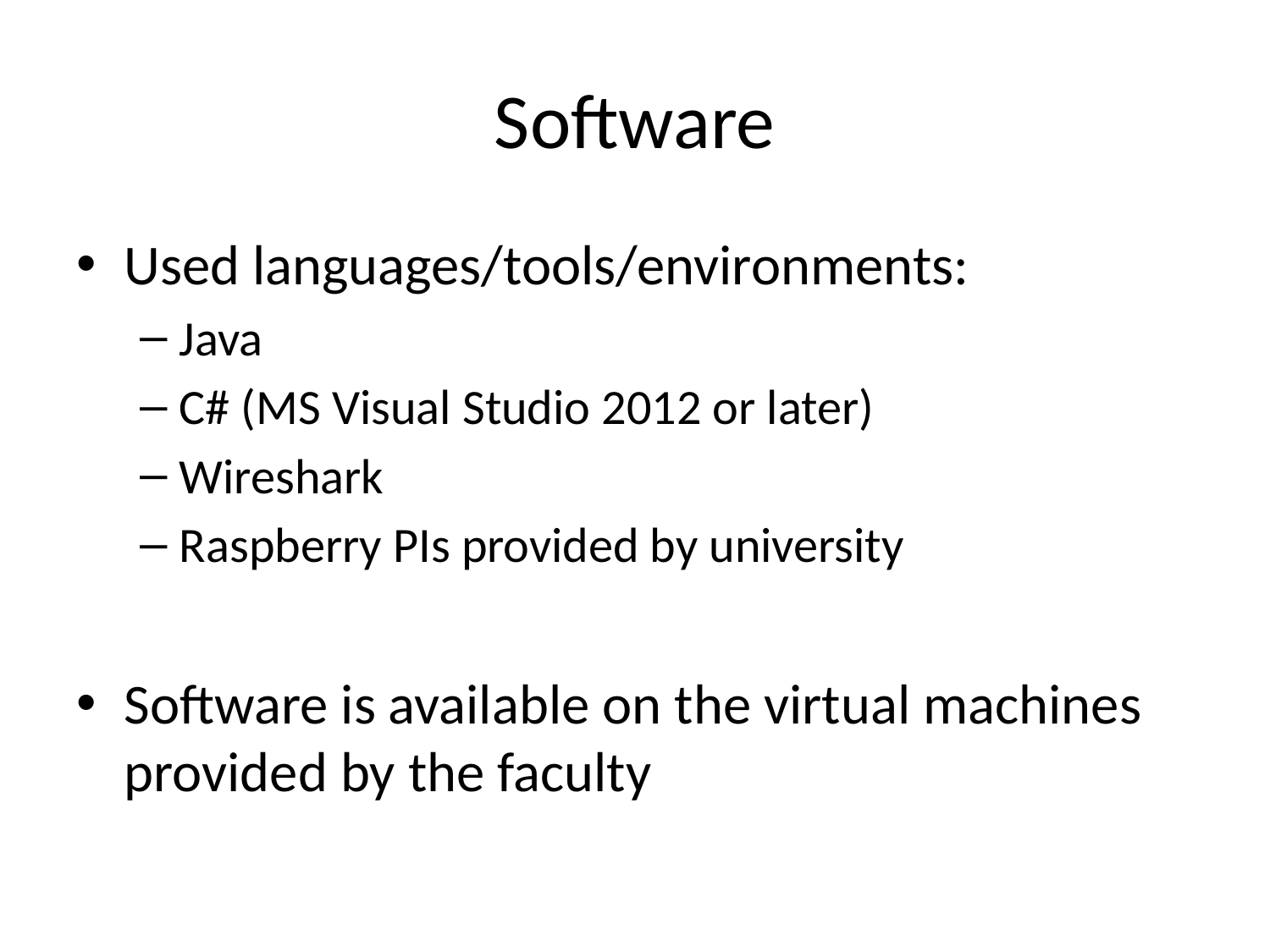

# Software
Used languages/tools/environments:
Java
C# (MS Visual Studio 2012 or later)
Wireshark
Raspberry PIs provided by university

Software is available on the virtual machines provided by the faculty